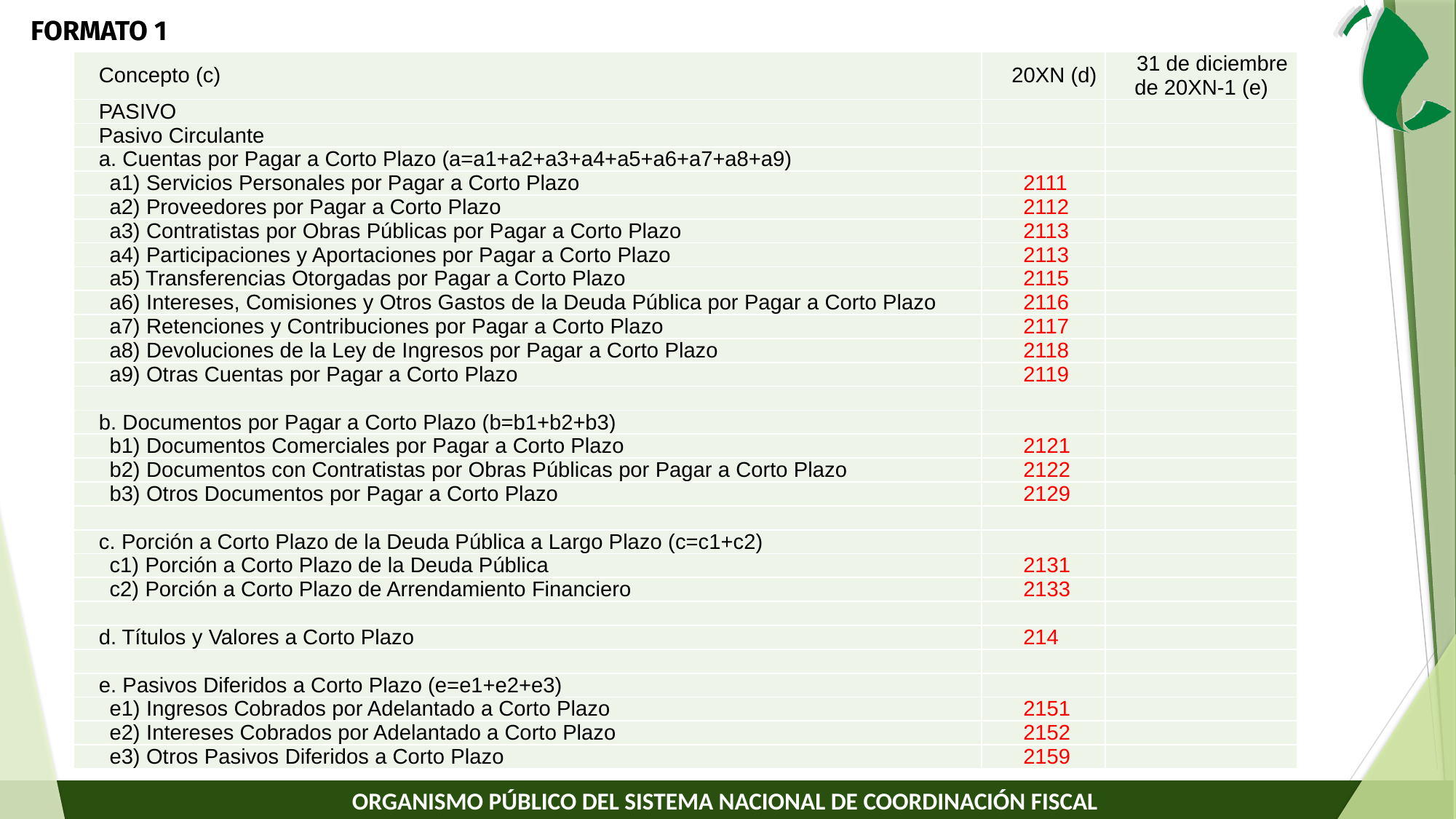

FORMATO 1
| Concepto (c) | 20XN (d) | 31 de diciembre de 20XN-1 (e) |
| --- | --- | --- |
| PASIVO |  |  |
| Pasivo Circulante |  |  |
| a. Cuentas por Pagar a Corto Plazo (a=a1+a2+a3+a4+a5+a6+a7+a8+a9) |  |  |
| a1) Servicios Personales por Pagar a Corto Plazo | 2111 |  |
| a2) Proveedores por Pagar a Corto Plazo | 2112 |  |
| a3) Contratistas por Obras Públicas por Pagar a Corto Plazo | 2113 |  |
| a4) Participaciones y Aportaciones por Pagar a Corto Plazo | 2113 |  |
| a5) Transferencias Otorgadas por Pagar a Corto Plazo | 2115 |  |
| a6) Intereses, Comisiones y Otros Gastos de la Deuda Pública por Pagar a Corto Plazo | 2116 |  |
| a7) Retenciones y Contribuciones por Pagar a Corto Plazo | 2117 |  |
| a8) Devoluciones de la Ley de Ingresos por Pagar a Corto Plazo | 2118 |  |
| a9) Otras Cuentas por Pagar a Corto Plazo | 2119 |  |
|  |  |  |
| b. Documentos por Pagar a Corto Plazo (b=b1+b2+b3) |  |  |
| b1) Documentos Comerciales por Pagar a Corto Plazo | 2121 |  |
| b2) Documentos con Contratistas por Obras Públicas por Pagar a Corto Plazo | 2122 |  |
| b3) Otros Documentos por Pagar a Corto Plazo | 2129 |  |
|  |  |  |
| c. Porción a Corto Plazo de la Deuda Pública a Largo Plazo (c=c1+c2) |  |  |
| c1) Porción a Corto Plazo de la Deuda Pública | 2131 |  |
| c2) Porción a Corto Plazo de Arrendamiento Financiero | 2133 |  |
|  |  |  |
| d. Títulos y Valores a Corto Plazo | 214 |  |
|  |  |  |
| e. Pasivos Diferidos a Corto Plazo (e=e1+e2+e3) |  |  |
| e1) Ingresos Cobrados por Adelantado a Corto Plazo | 2151 |  |
| e2) Intereses Cobrados por Adelantado a Corto Plazo | 2152 |  |
| e3) Otros Pasivos Diferidos a Corto Plazo | 2159 |  |